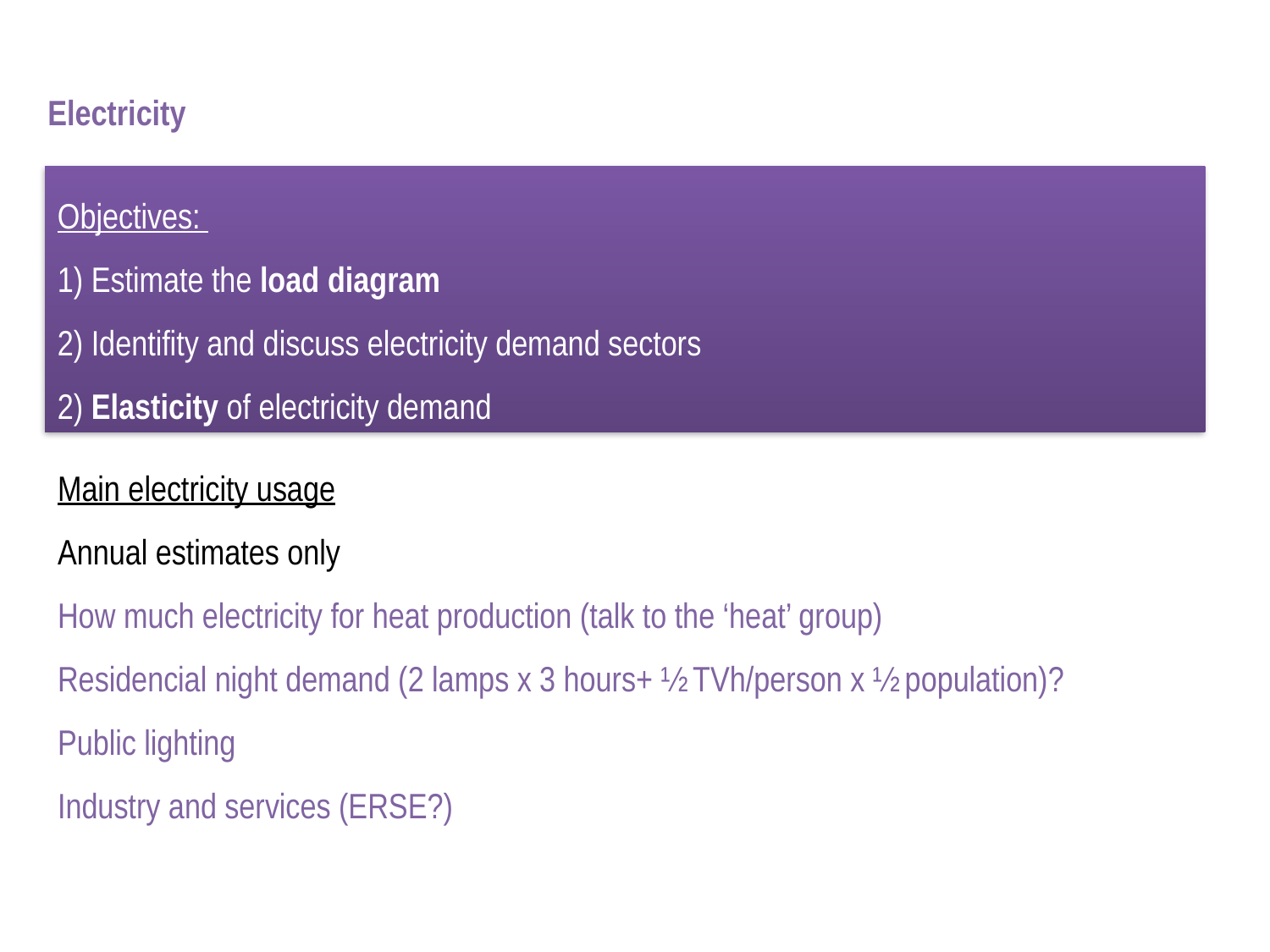

Electricity
Objectives:
1) Estimate the load diagram
2) Identifity and discuss electricity demand sectors
2) Elasticity of electricity demand
Main electricity usage
Annual estimates only
How much electricity for heat production (talk to the ‘heat’ group)
Residencial night demand (2 lamps x 3 hours+ ½ TVh/person x ½ population)?
Public lighting
Industry and services (ERSE?)